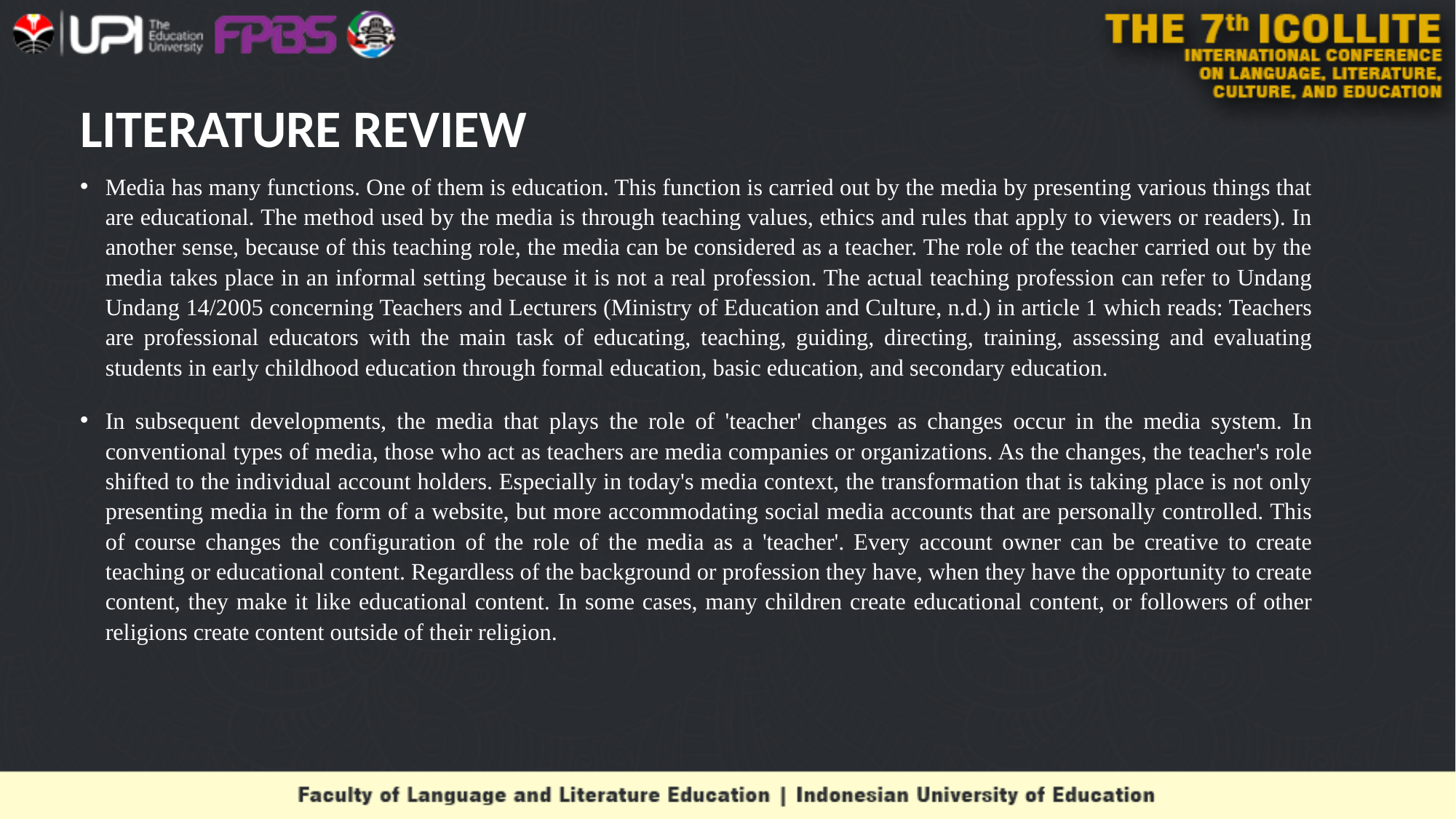

# LITERATURE REVIEW
Media has many functions. One of them is education. This function is carried out by the media by presenting various things that are educational. The method used by the media is through teaching values, ethics and rules that apply to viewers or readers). In another sense, because of this teaching role, the media can be considered as a teacher. The role of the teacher carried out by the media takes place in an informal setting because it is not a real profession. The actual teaching profession can refer to Undang Undang 14/2005 concerning Teachers and Lecturers (Ministry of Education and Culture, n.d.) in article 1 which reads: Teachers are professional educators with the main task of educating, teaching, guiding, directing, training, assessing and evaluating students in early childhood education through formal education, basic education, and secondary education.
In subsequent developments, the media that plays the role of 'teacher' changes as changes occur in the media system. In conventional types of media, those who act as teachers are media companies or organizations. As the changes, the teacher's role shifted to the individual account holders. Especially in today's media context, the transformation that is taking place is not only presenting media in the form of a website, but more accommodating social media accounts that are personally controlled. This of course changes the configuration of the role of the media as a 'teacher'. Every account owner can be creative to create teaching or educational content. Regardless of the background or profession they have, when they have the opportunity to create content, they make it like educational content. In some cases, many children create educational content, or followers of other religions create content outside of their religion.